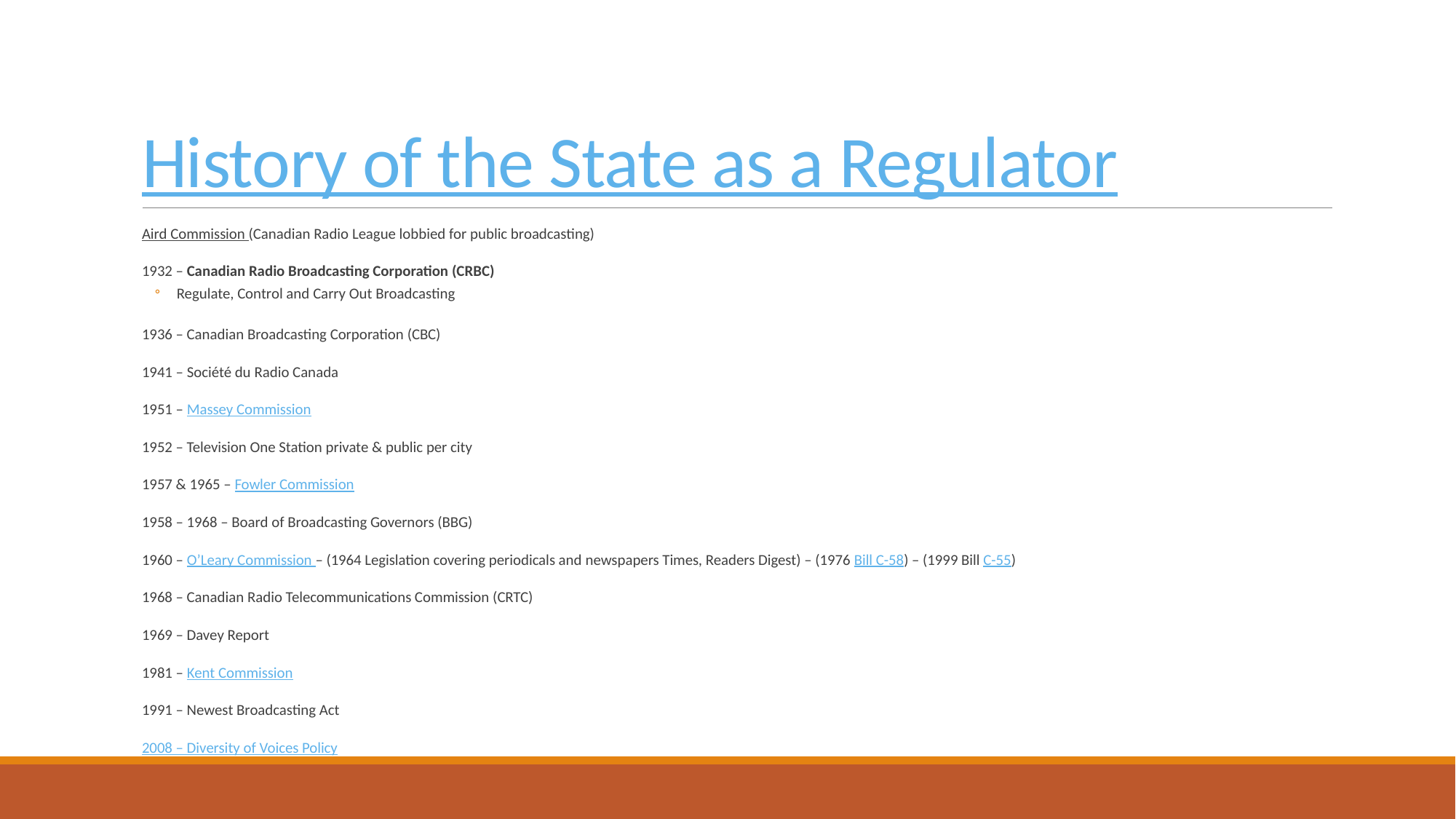

# History of the State as a Regulator
Aird Commission (Canadian Radio League lobbied for public broadcasting)
1932 – Canadian Radio Broadcasting Corporation (CRBC)
Regulate, Control and Carry Out Broadcasting
1936 – Canadian Broadcasting Corporation (CBC)
1941 – Société du Radio Canada
1951 – Massey Commission
1952 – Television One Station private & public per city
1957 & 1965 – Fowler Commission
1958 – 1968 – Board of Broadcasting Governors (BBG)
1960 – O’Leary Commission – (1964 Legislation covering periodicals and newspapers Times, Readers Digest) – (1976 Bill C-58) – (1999 Bill C-55)
1968 – Canadian Radio Telecommunications Commission (CRTC)
1969 – Davey Report
1981 – Kent Commission
1991 – Newest Broadcasting Act
2008 – Diversity of Voices Policy